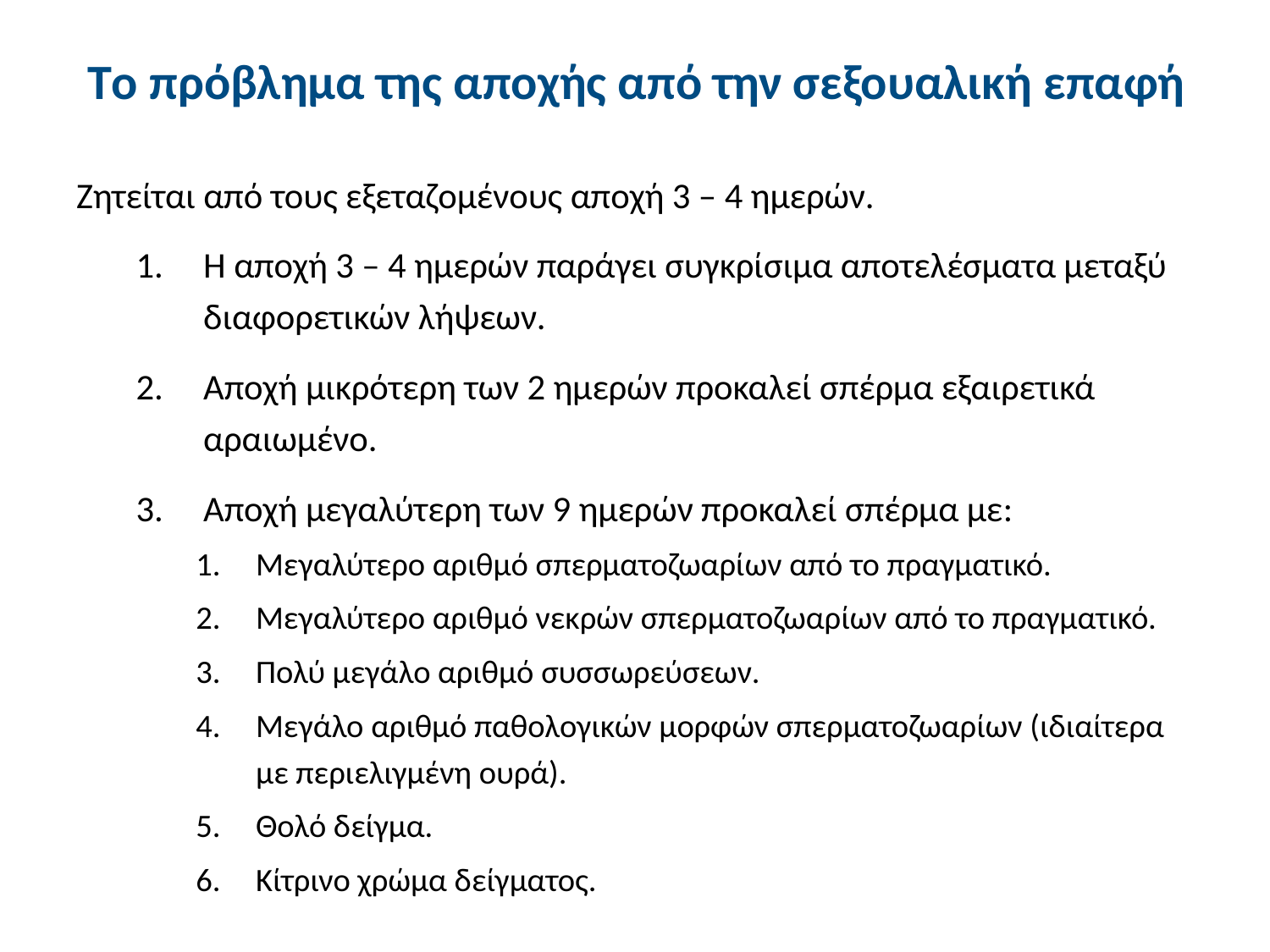

# Τo πρόβλημα της αποχής από την σεξουαλική επαφή
Ζητείται από τους εξεταζομένους αποχή 3 – 4 ημερών.
Η αποχή 3 – 4 ημερών παράγει συγκρίσιμα αποτελέσματα μεταξύ διαφορετικών λήψεων.
Αποχή μικρότερη των 2 ημερών προκαλεί σπέρμα εξαιρετικά αραιωμένο.
Αποχή μεγαλύτερη των 9 ημερών προκαλεί σπέρμα με:
Μεγαλύτερο αριθμό σπερματοζωαρίων από το πραγματικό.
Μεγαλύτερο αριθμό νεκρών σπερματοζωαρίων από το πραγματικό.
Πολύ μεγάλο αριθμό συσσωρεύσεων.
Μεγάλο αριθμό παθολογικών μορφών σπερματοζωαρίων (ιδιαίτερα με περιελιγμένη ουρά).
Θολό δείγμα.
Κίτρινο χρώμα δείγματος.